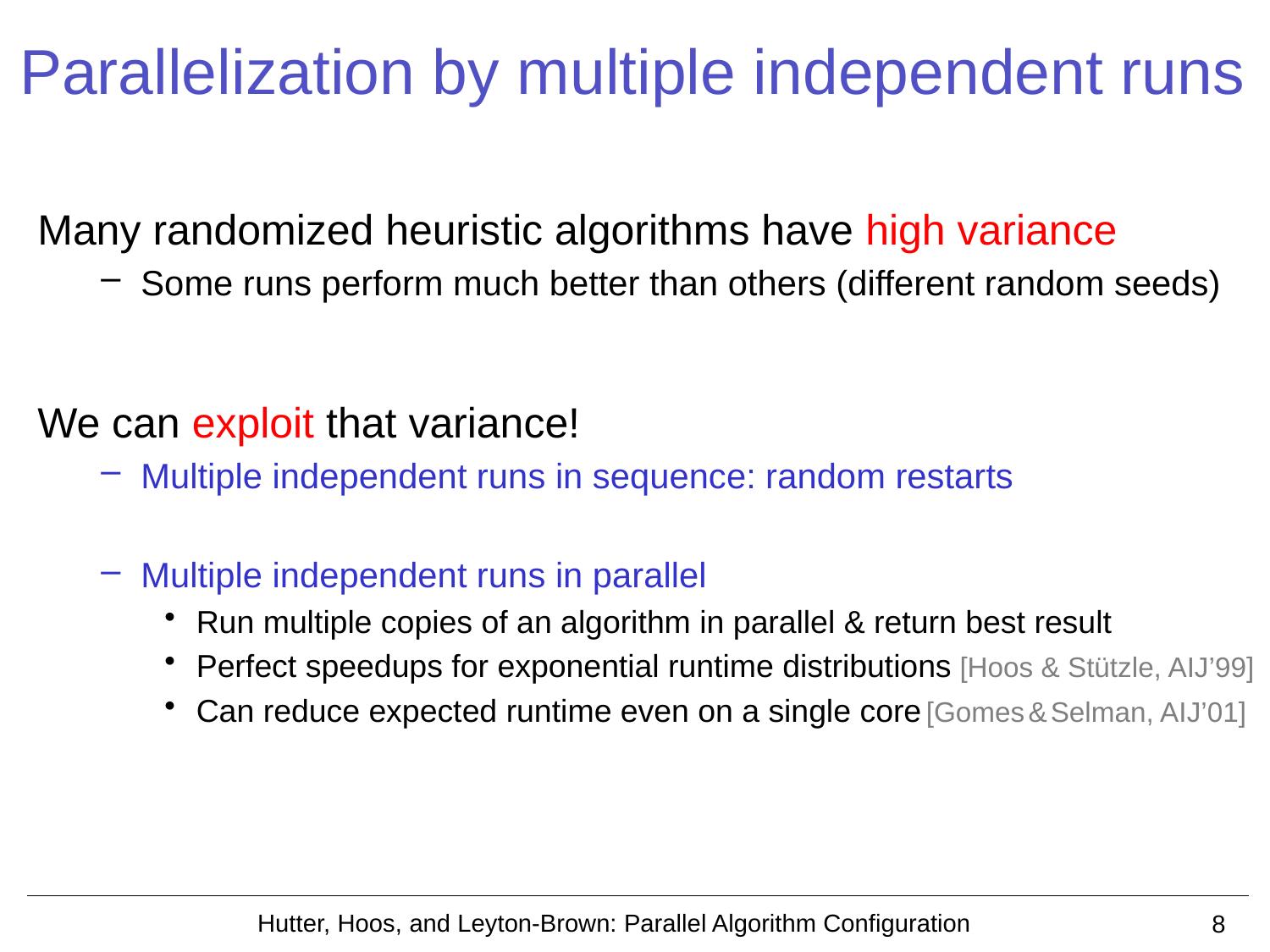

# Parallelization by multiple independent runs

Many randomized heuristic algorithms have high variance
Some runs perform much better than others (different random seeds)

We can exploit that variance!
Multiple independent runs in sequence: random restarts

Multiple independent runs in parallel
Run multiple copies of an algorithm in parallel & return best result
Perfect speedups for exponential runtime distributions [Hoos & Stützle, AIJ’99]
Can reduce expected runtime even on a single core [Gomes & Selman, AIJ’01]

Hutter, Hoos, and Leyton-Brown: Parallel Algorithm Configuration
8